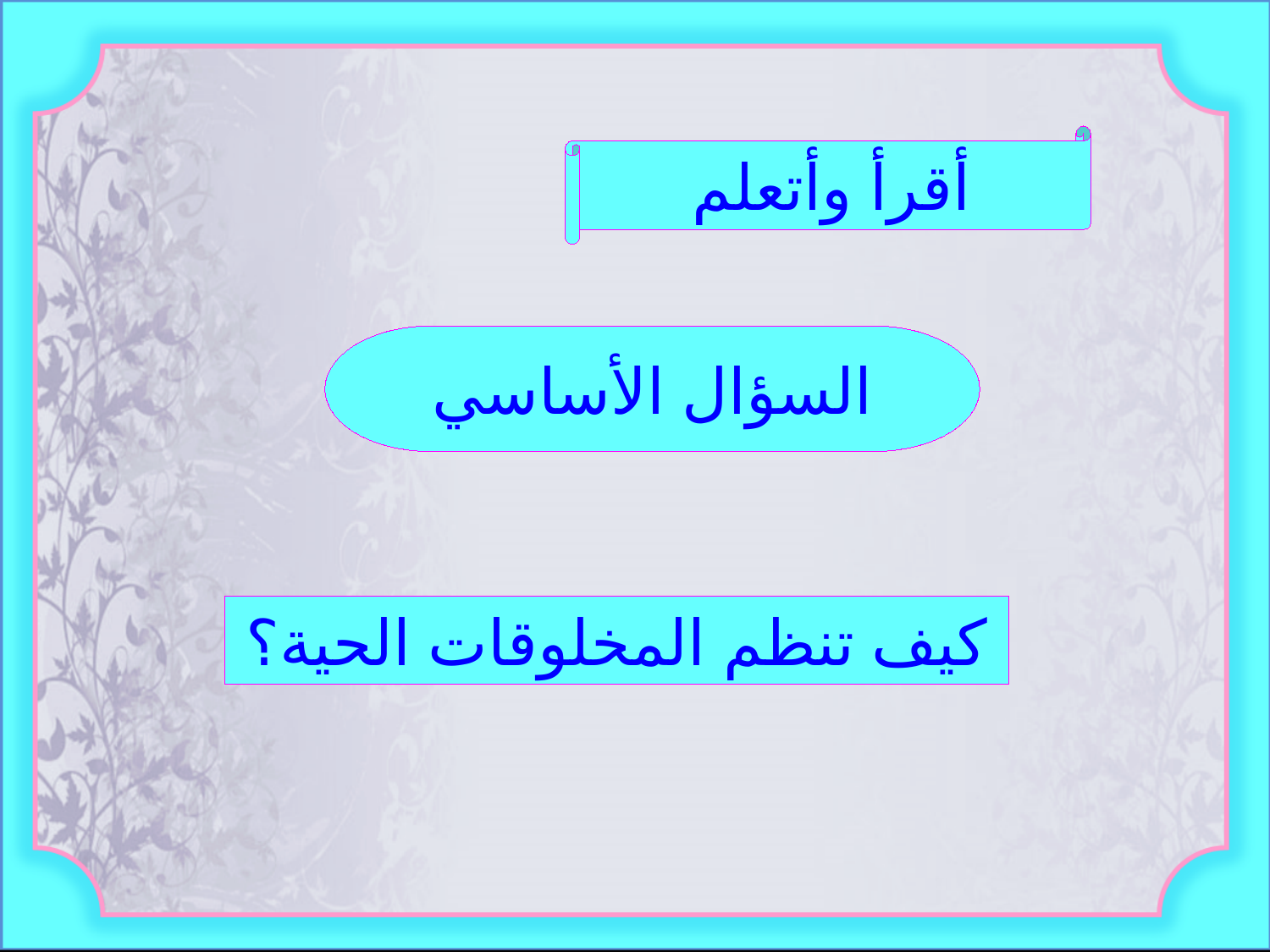

أقرأ وأتعلم
السؤال الأساسي
كيف تنظم المخلوقات الحية؟